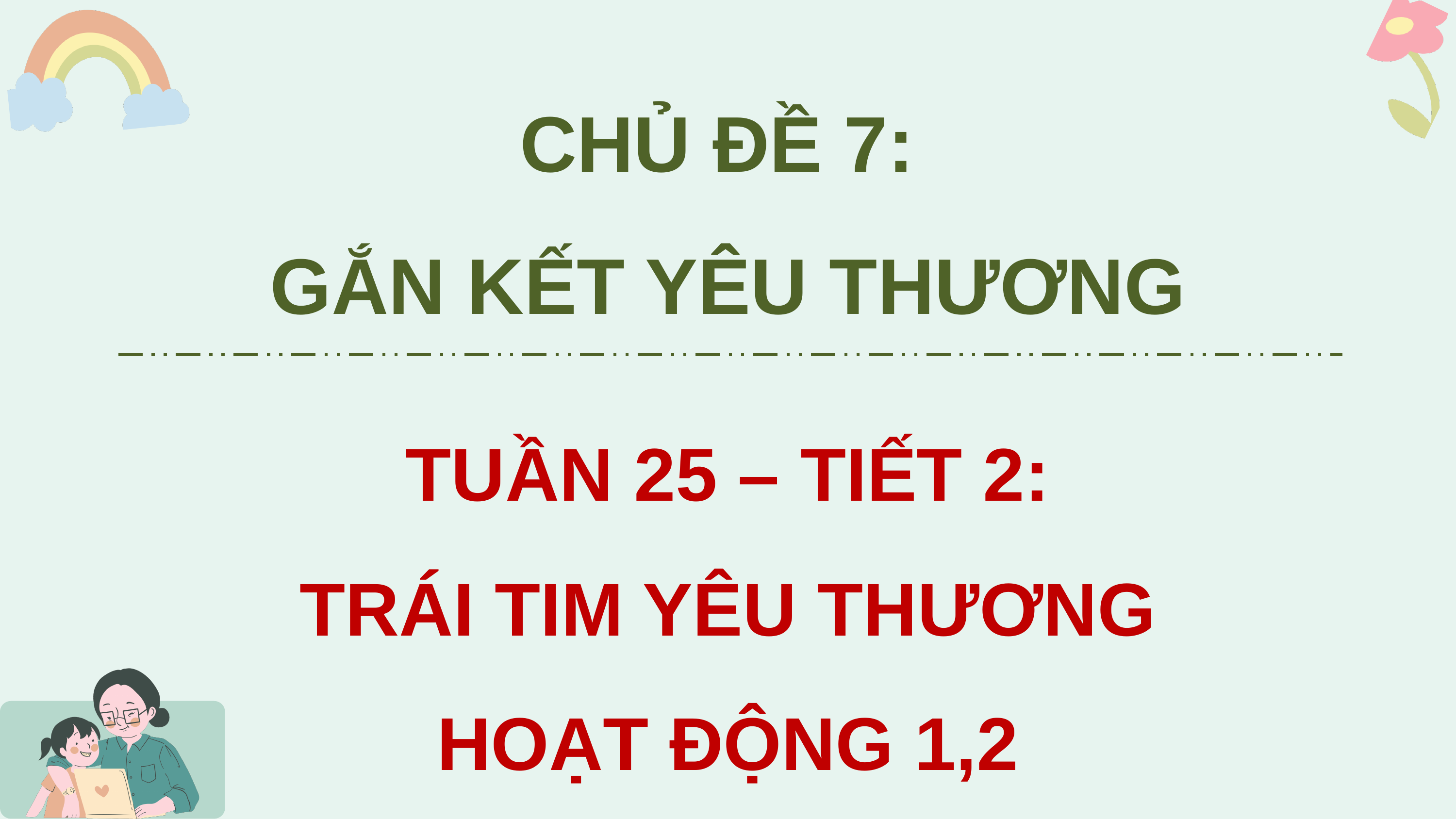

CHỦ ĐỀ 7:
GẮN KẾT YÊU THƯƠNG
TUẦN 25 – TIẾT 2:
TRÁI TIM YÊU THƯƠNG
HOẠT ĐỘNG 1,2